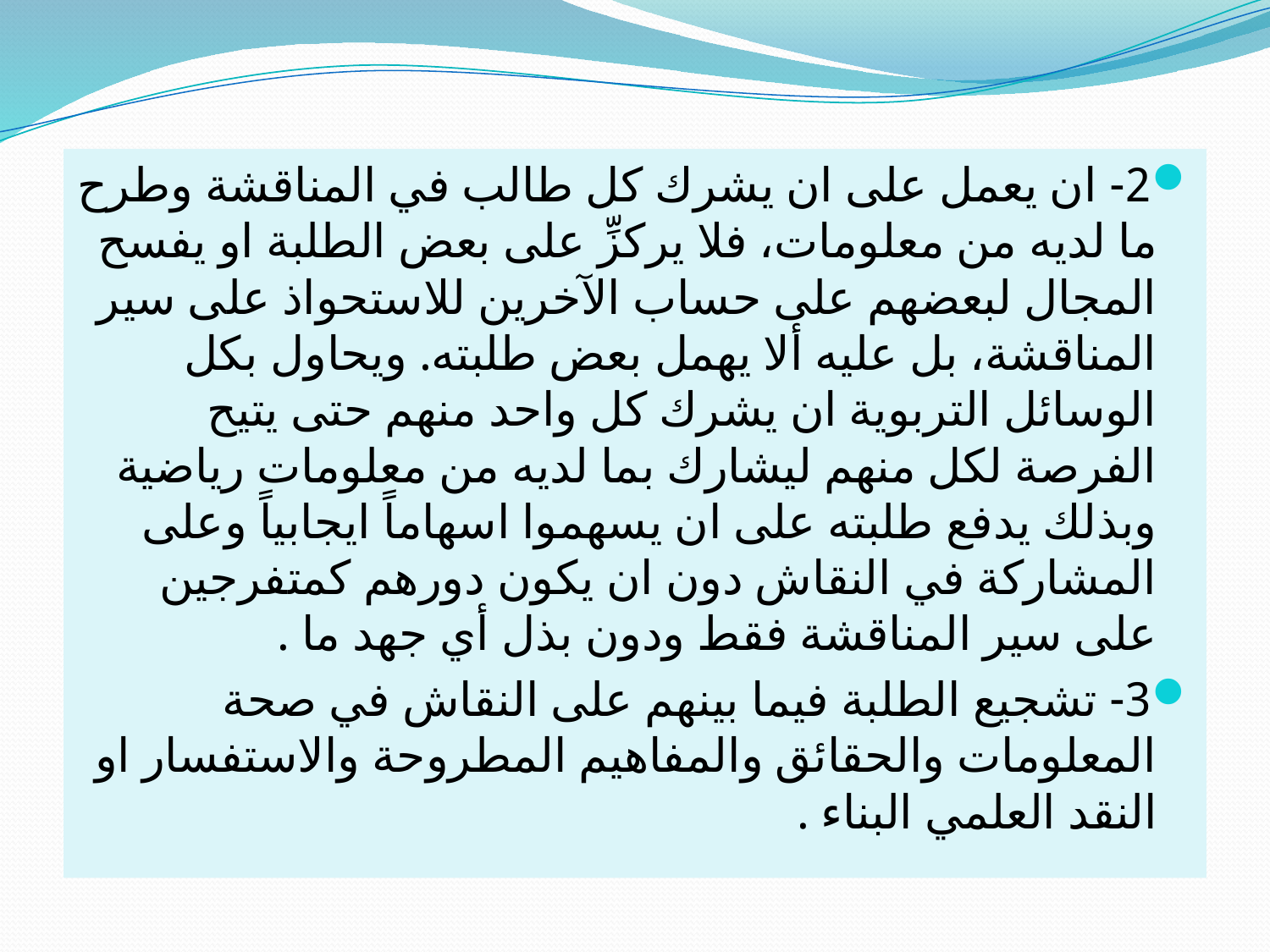

2- ان يعمل على ان يشرك كل طالب في المناقشة وطرح ما لديه من معلومات، فلا يركزِّ على بعض الطلبة او يفسح المجال لبعضهم على حساب الآخرين للاستحواذ على سير المناقشة، بل عليه ألا يهمل بعض طلبته. ويحاول بكل الوسائل التربوية ان يشرك كل واحد منهم حتى يتيح الفرصة لكل منهم ليشارك بما لديه من معلومات رياضية وبذلك يدفع طلبته على ان يسهموا اسهاماً ايجابياً وعلى المشاركة في النقاش دون ان يكون دورهم كمتفرجين على سير المناقشة فقط ودون بذل أي جهد ما .
3- تشجيع الطلبة فيما بينهم على النقاش في صحة المعلومات والحقائق والمفاهيم المطروحة والاستفسار او النقد العلمي البناء .